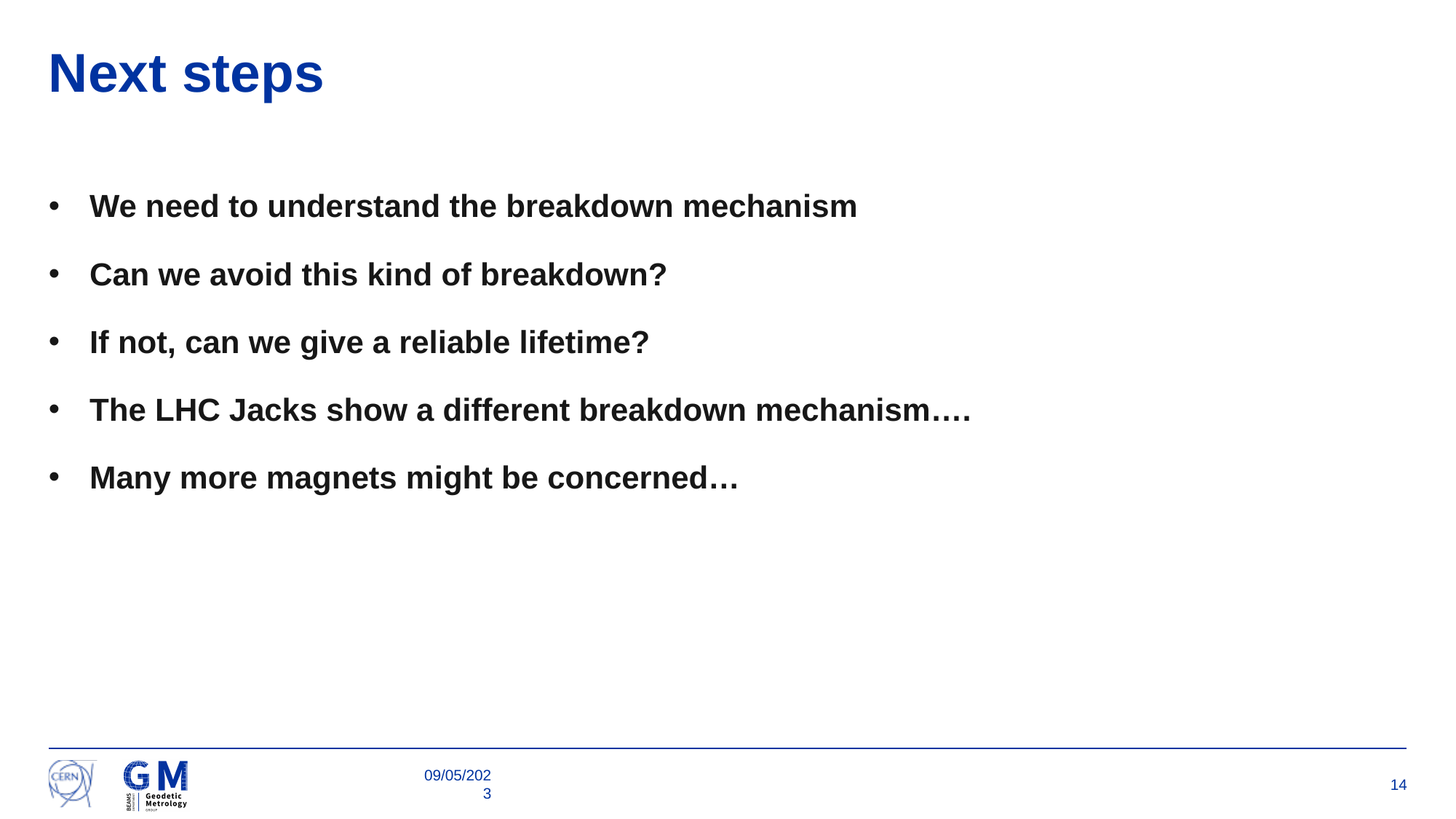

# Next steps
We need to understand the breakdown mechanism
Can we avoid this kind of breakdown?
If not, can we give a reliable lifetime?
The LHC Jacks show a different breakdown mechanism….
Many more magnets might be concerned…

09/05/2023
14